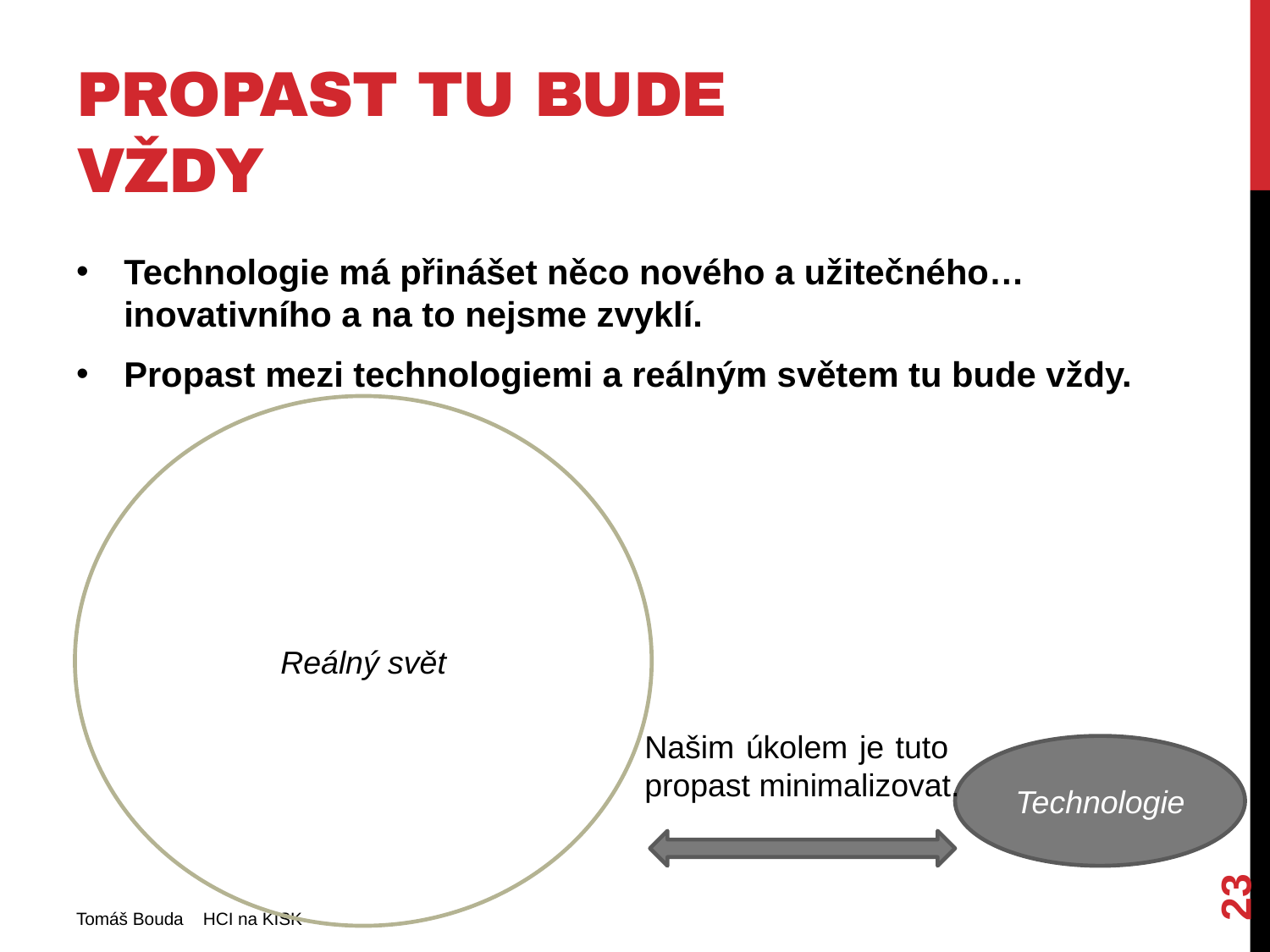

# Propast tu bude vždy
Technologie má přinášet něco nového a užitečného… inovativního a na to nejsme zvyklí.
Propast mezi technologiemi a reálným světem tu bude vždy.
Reálný svět
Našim úkolem je tuto
propast minimalizovat.
Technologie
23

Tomáš Bouda    HCI na KISK